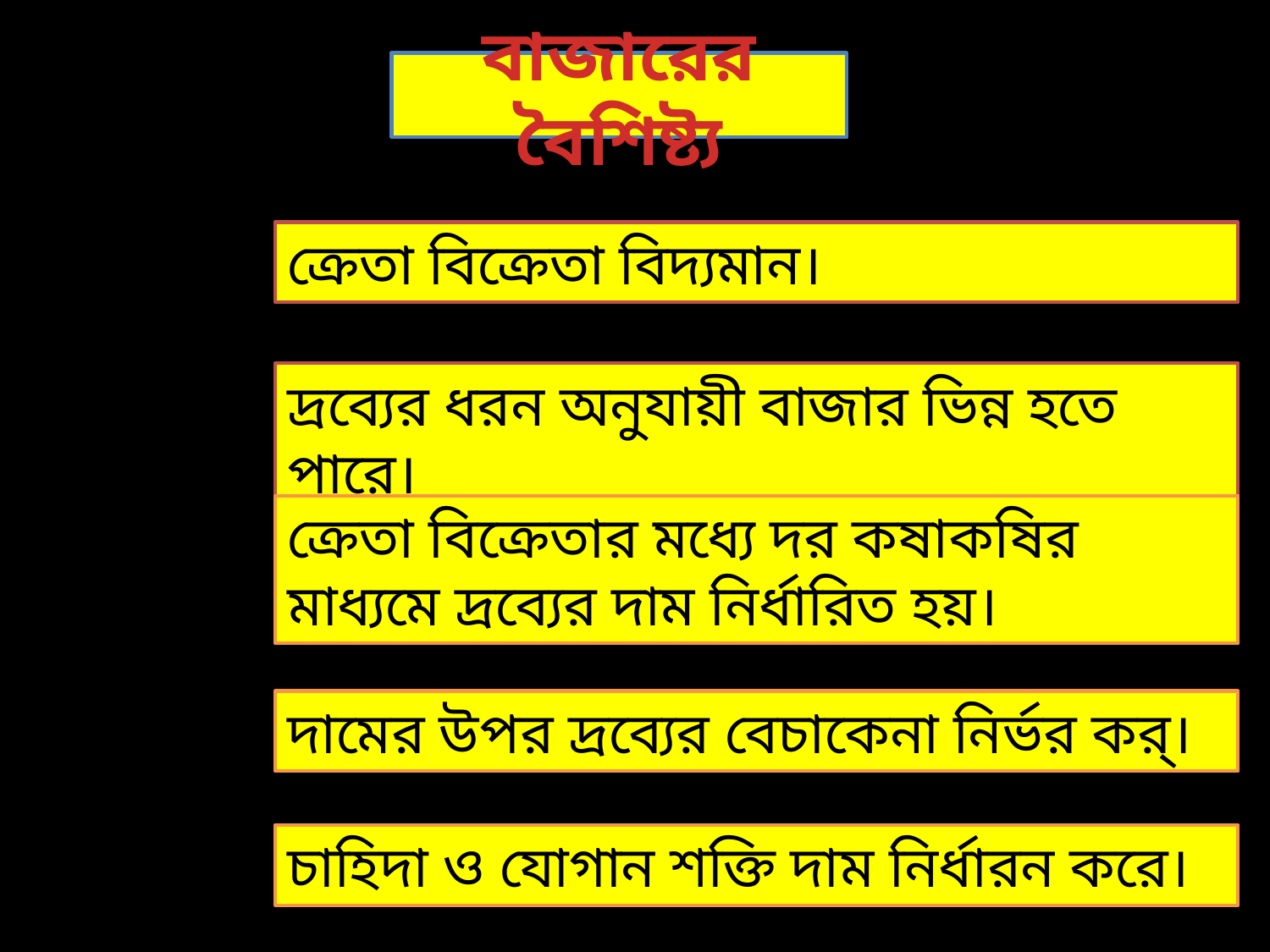

বাজারের বৈশিষ্ট্য
ক্রেতা বিক্রেতা বিদ্যমান।
দ্রব্যের ধরন অনুযায়ী বাজার ভিন্ন হতে পারে।
ক্রেতা বিক্রেতার মধ্যে দর কষাকষির মাধ্যমে দ্রব্যের দাম নির্ধারিত হয়।
দামের উপর দ্রব্যের বেচাকেনা নির্ভর কর্।
চাহিদা ও যোগান শক্তি দাম নির্ধারন করে।